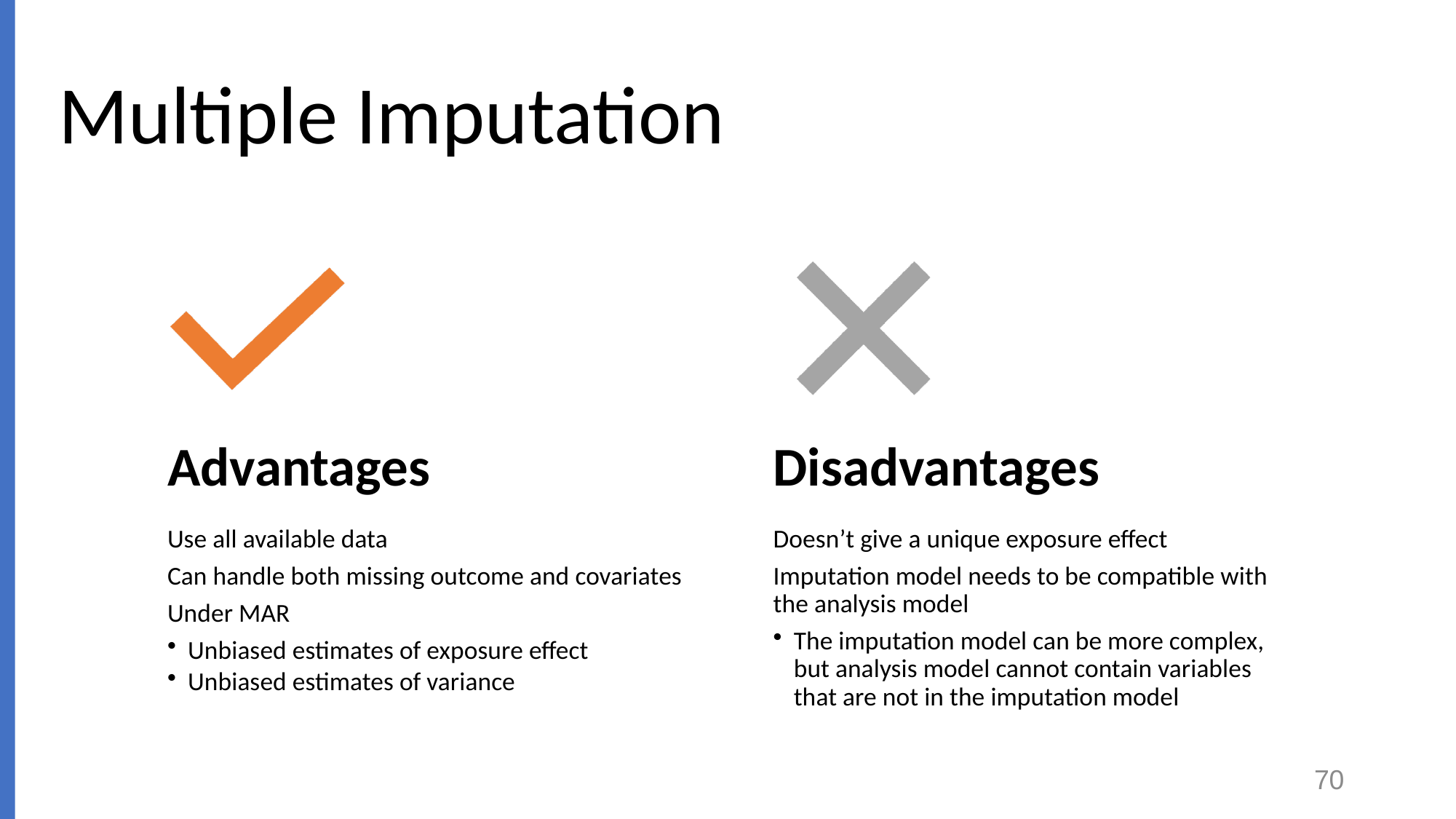

# Multiple Imputation
Advantages
Use all available data
Can handle both missing outcome and covariates
Under MAR
Unbiased estimates of exposure effect
Unbiased estimates of variance
Disadvantages
Doesn’t give a unique exposure effect
Imputation model needs to be compatible with the analysis model
The imputation model can be more complex, but analysis model cannot contain variables that are not in the imputation model
70